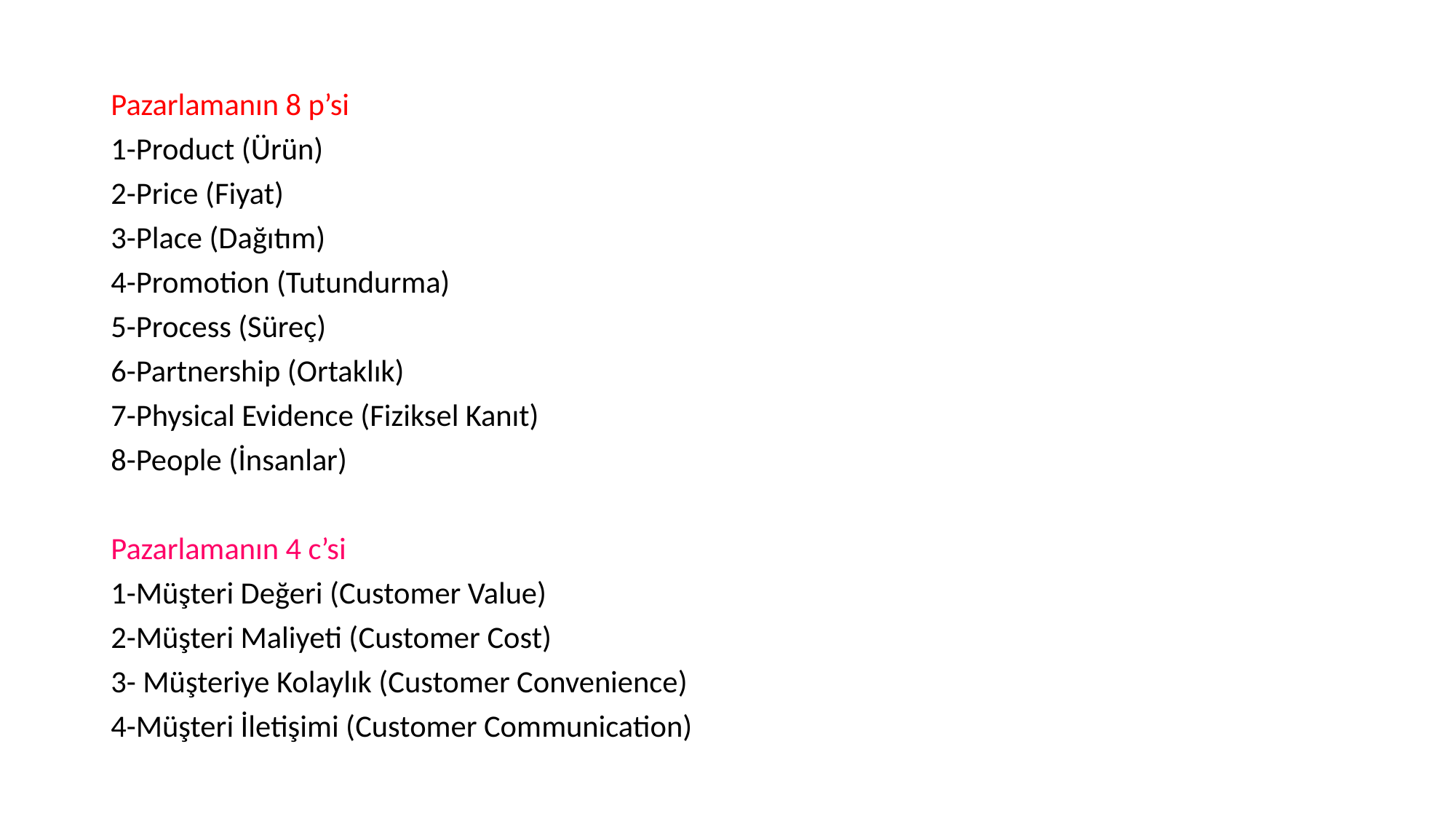

Pazarlamanın 8 p’si
1-Product (Ürün)
2-Price (Fiyat)
3-Place (Dağıtım)
4-Promotion (Tutundurma)
5-Process (Süreç)
6-Partnership (Ortaklık)
7-Physical Evidence (Fiziksel Kanıt)
8-People (İnsanlar)

Pazarlamanın 4 c’si
1-Müşteri Değeri (Customer Value)
2-Müşteri Maliyeti (Customer Cost)
3- Müşteriye Kolaylık (Customer Convenience)
4-Müşteri İletişimi (Customer Communication)